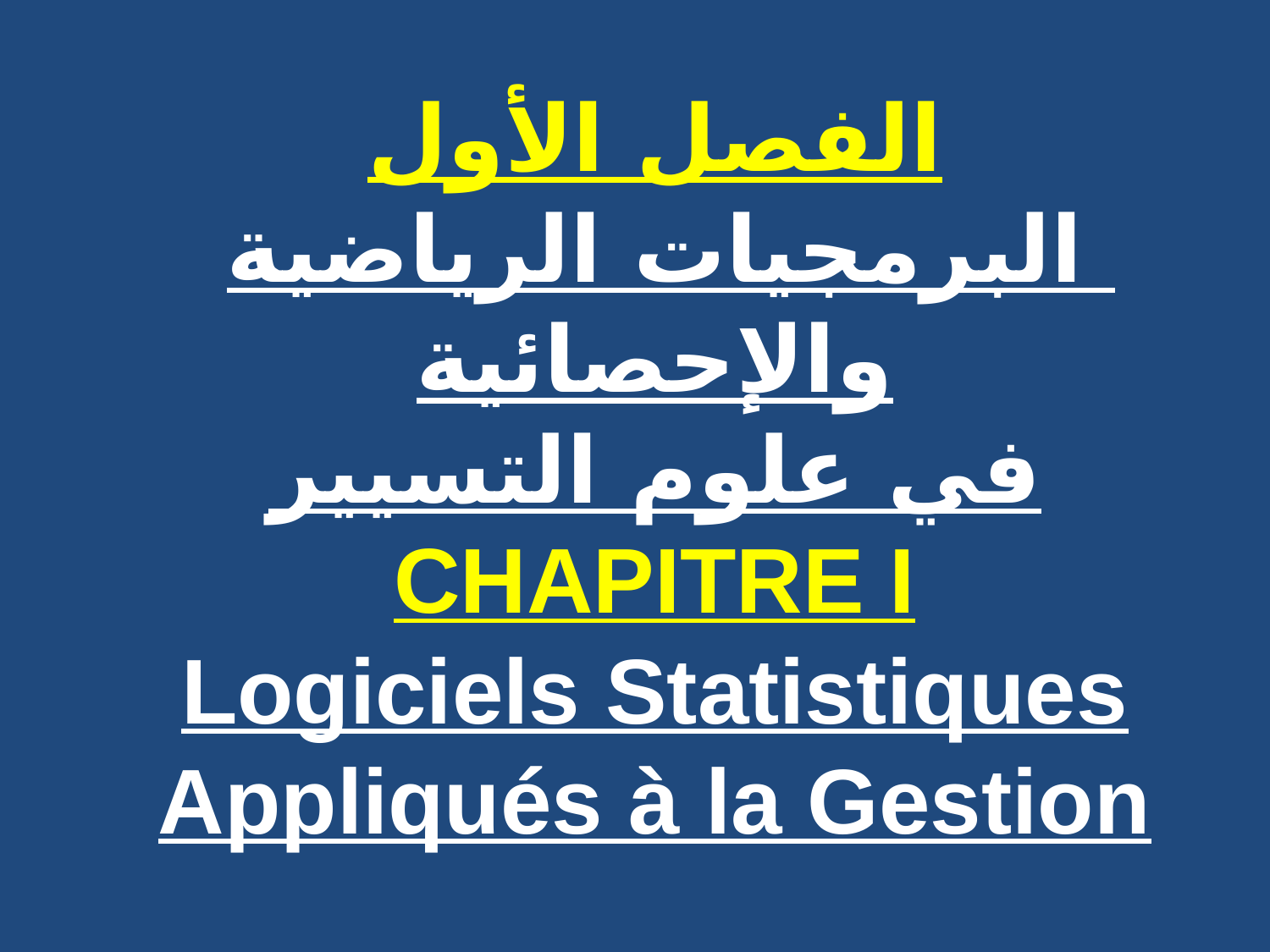

# الفصل الأول البرمجيات الرياضية والإحصائية في علوم التسيير CHAPITRE I Logiciels Statistiques Appliqués à la Gestion